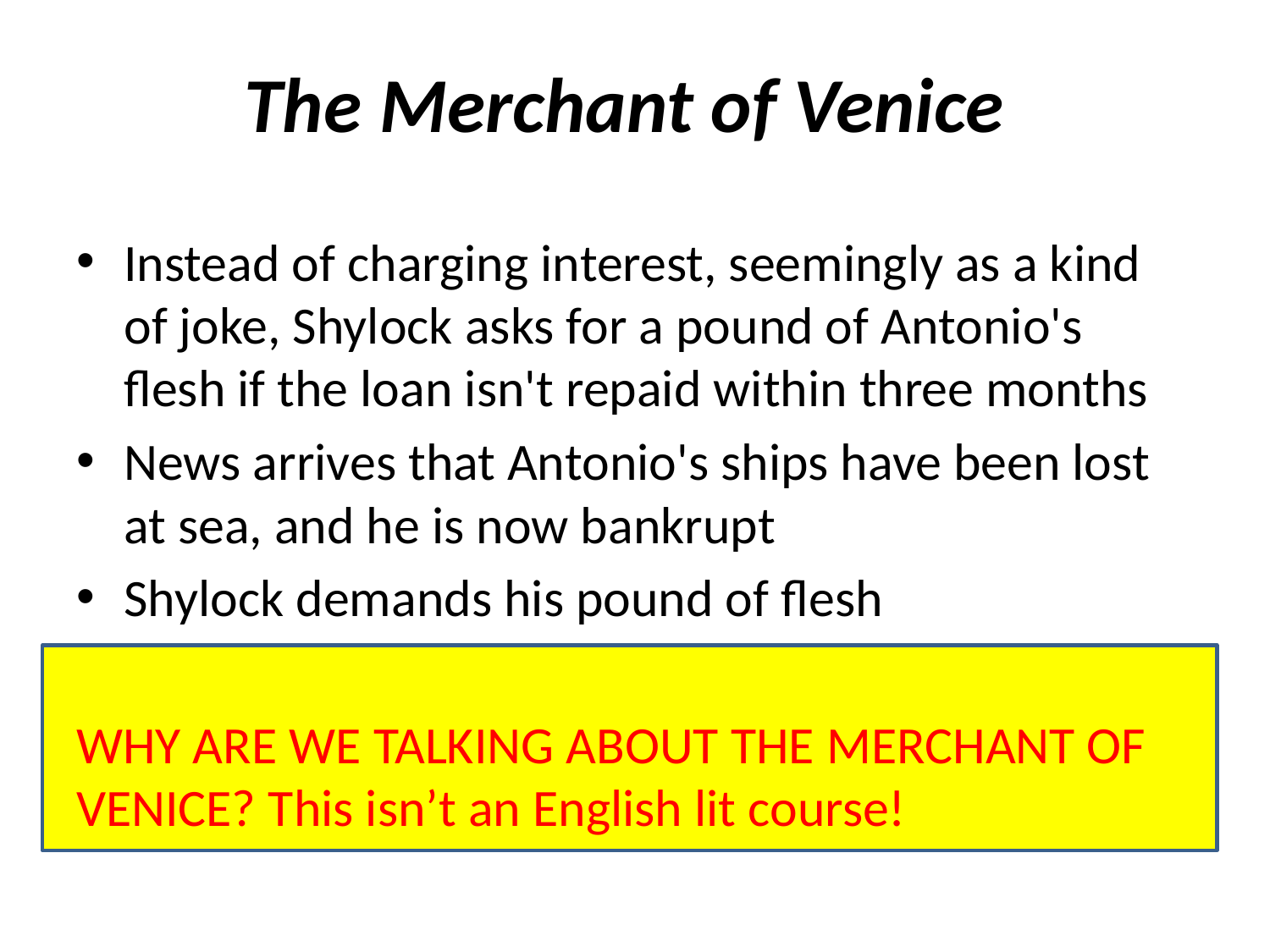

# The Merchant of Venice
Instead of charging interest, seemingly as a kind of joke, Shylock asks for a pound of Antonio's flesh if the loan isn't repaid within three months
News arrives that Antonio's ships have been lost at sea, and he is now bankrupt
Shylock demands his pound of flesh

WHY ARE WE TALKING ABOUT THE MERCHANT OF VENICE? This isn’t an English lit course!